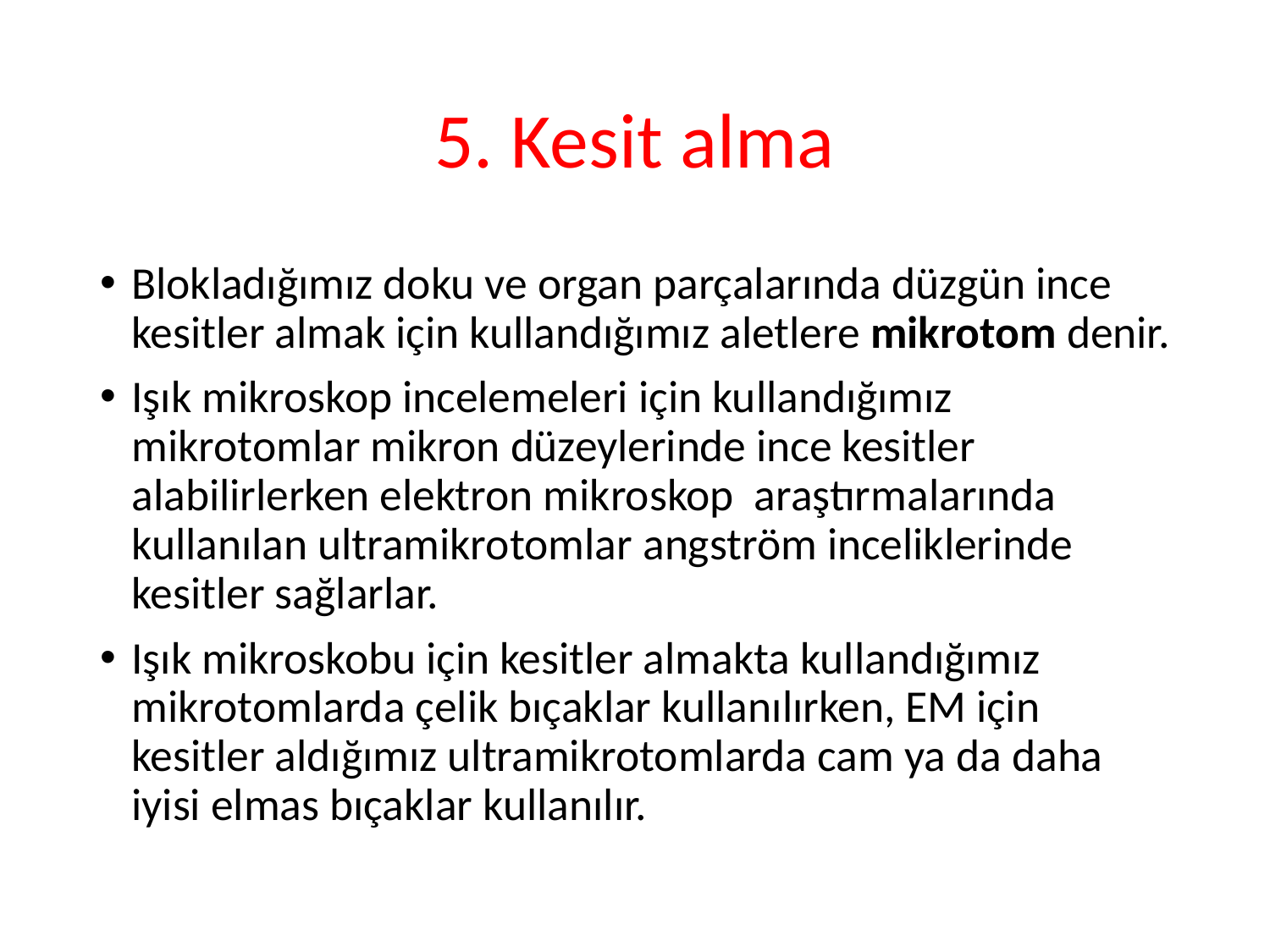

# 5. Kesit alma
Blokladığımız doku ve organ parçalarında düzgün ince kesitler almak için kullandığımız aletlere mikrotom denir.
Işık mikroskop incelemeleri için kullandığımız mikrotomlar mikron düzeylerinde ince kesitler alabilirlerken elektron mikroskop  araştırmalarında kullanılan ultramikrotomlar angström inceliklerinde kesitler sağlarlar.
Işık mikroskobu için kesitler almakta kullandığımız mikrotomlarda çelik bıçaklar kullanılırken, EM için kesitler aldığımız ultramikrotomlarda cam ya da daha iyisi elmas bıçaklar kullanılır.